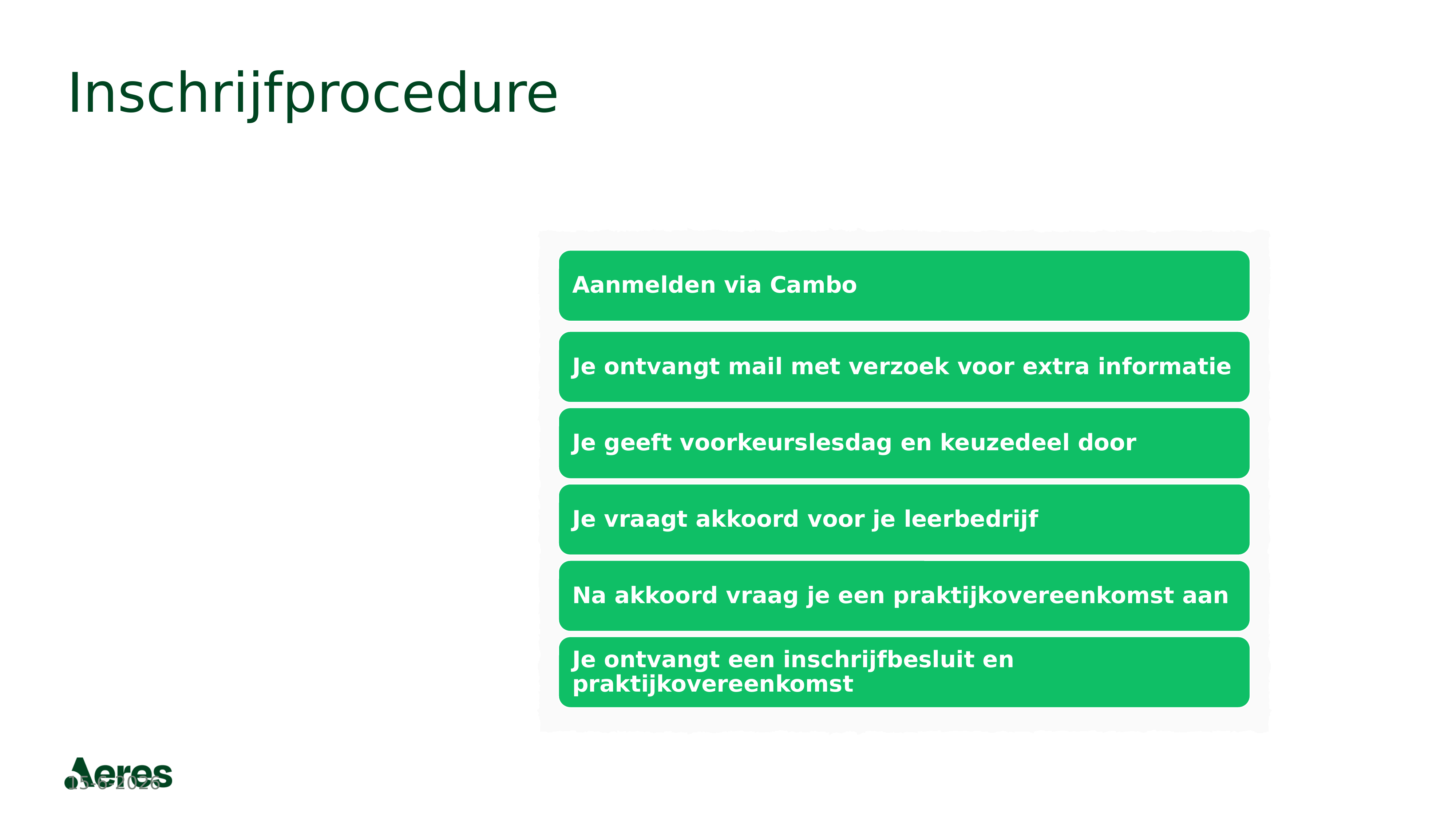

# Inschrijfprocedure
Aanmelden via Cambo
Je ontvangt mail met verzoek voor extra informatie
Je geeft voorkeurslesdag en keuzedeel door
Je vraagt akkoord voor je leerbedrijf
Na akkoord vraag je een praktijkovereenkomst aan
Je ontvangt een inschrijfbesluit en praktijkovereenkomst

15-6-2026